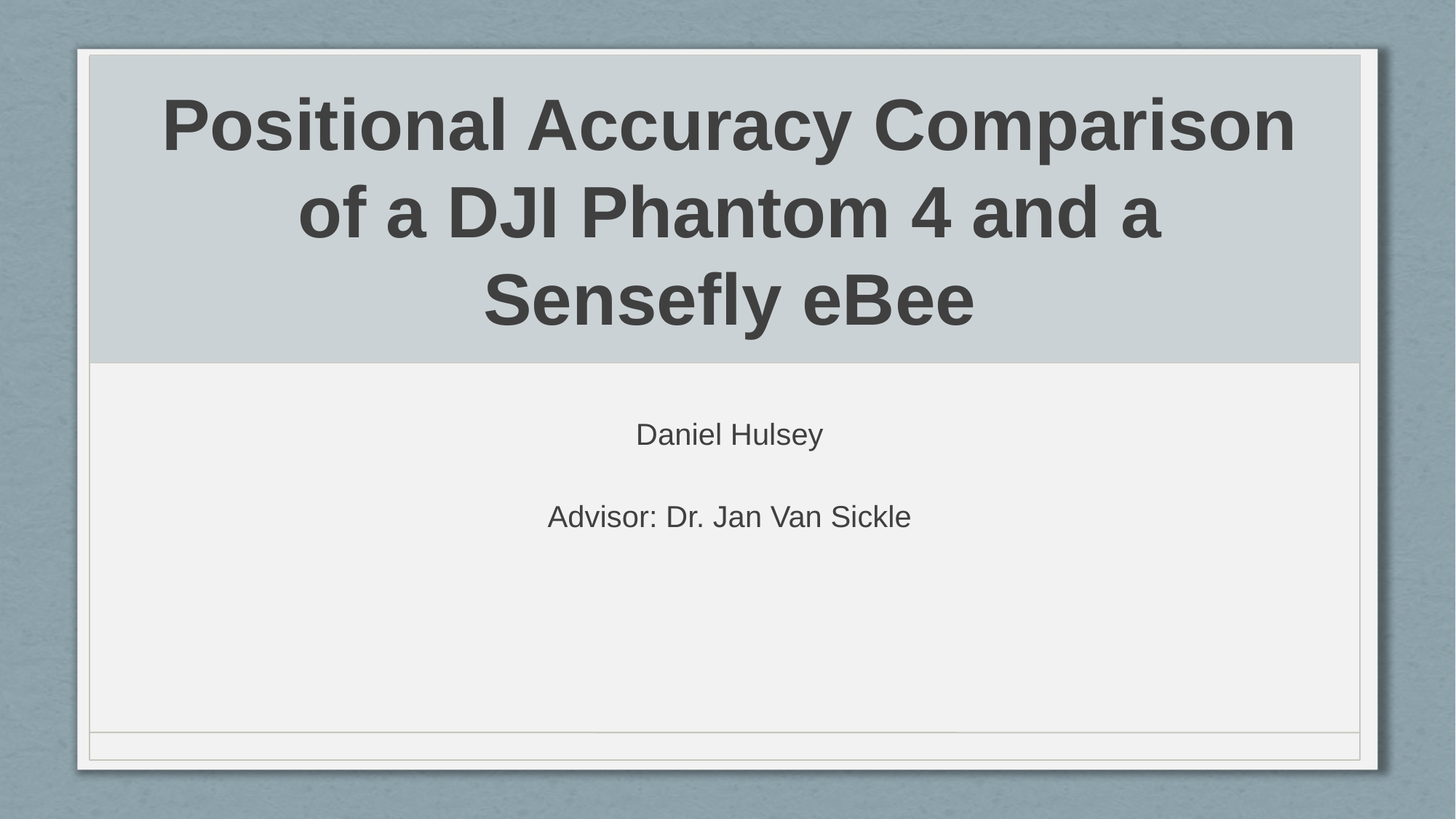

# Positional Accuracy Comparison of a DJI Phantom 4 and a Sensefly eBee
Daniel Hulsey

Advisor: Dr. Jan Van Sickle